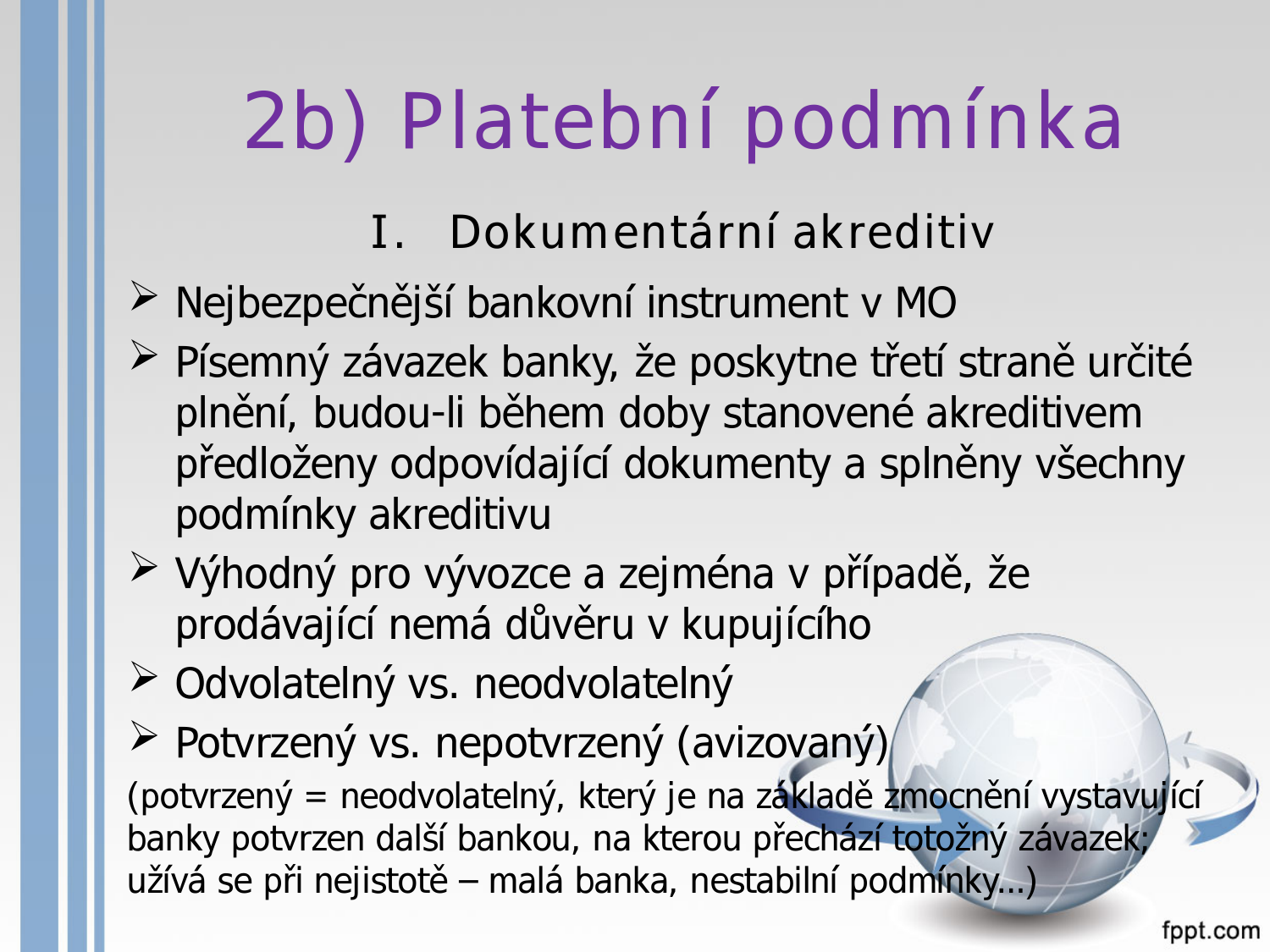

# 2b) Platební podmínka
Dokumentární akreditiv

Nejbezpečnější bankovní instrument v MO
Písemný závazek banky, že poskytne třetí straně určité plnění, budou-li během doby stanovené akreditivem předloženy odpovídající dokumenty a splněny všechny  podmínky akreditivu
Výhodný pro vývozce a zejména v případě, že prodávající nemá důvěru v kupujícího
Odvolatelný vs. neodvolatelný
Potvrzený vs. nepotvrzený (avizovaný)
(potvrzený = neodvolatelný, který je na základě zmocnění vystavující banky potvrzen další bankou, na kterou přechází totožný závazek; užívá se při nejistotě – malá banka, nestabilní podmínky…)